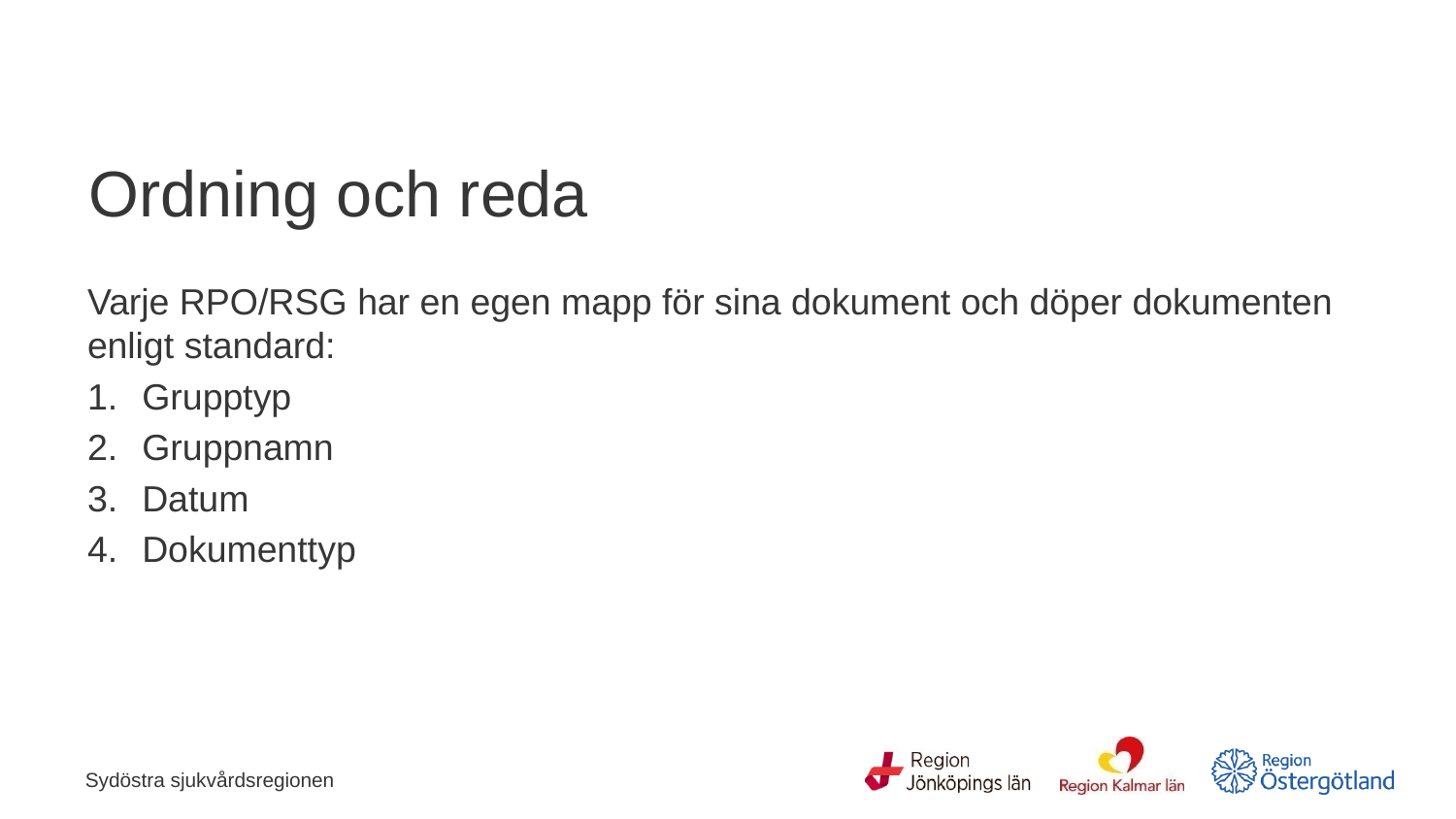

# Ordning och reda
Varje RPO/RSG har en egen mapp för sina dokument och döper dokumenten enligt standard:
Grupptyp
Gruppnamn
Datum
Dokumenttyp